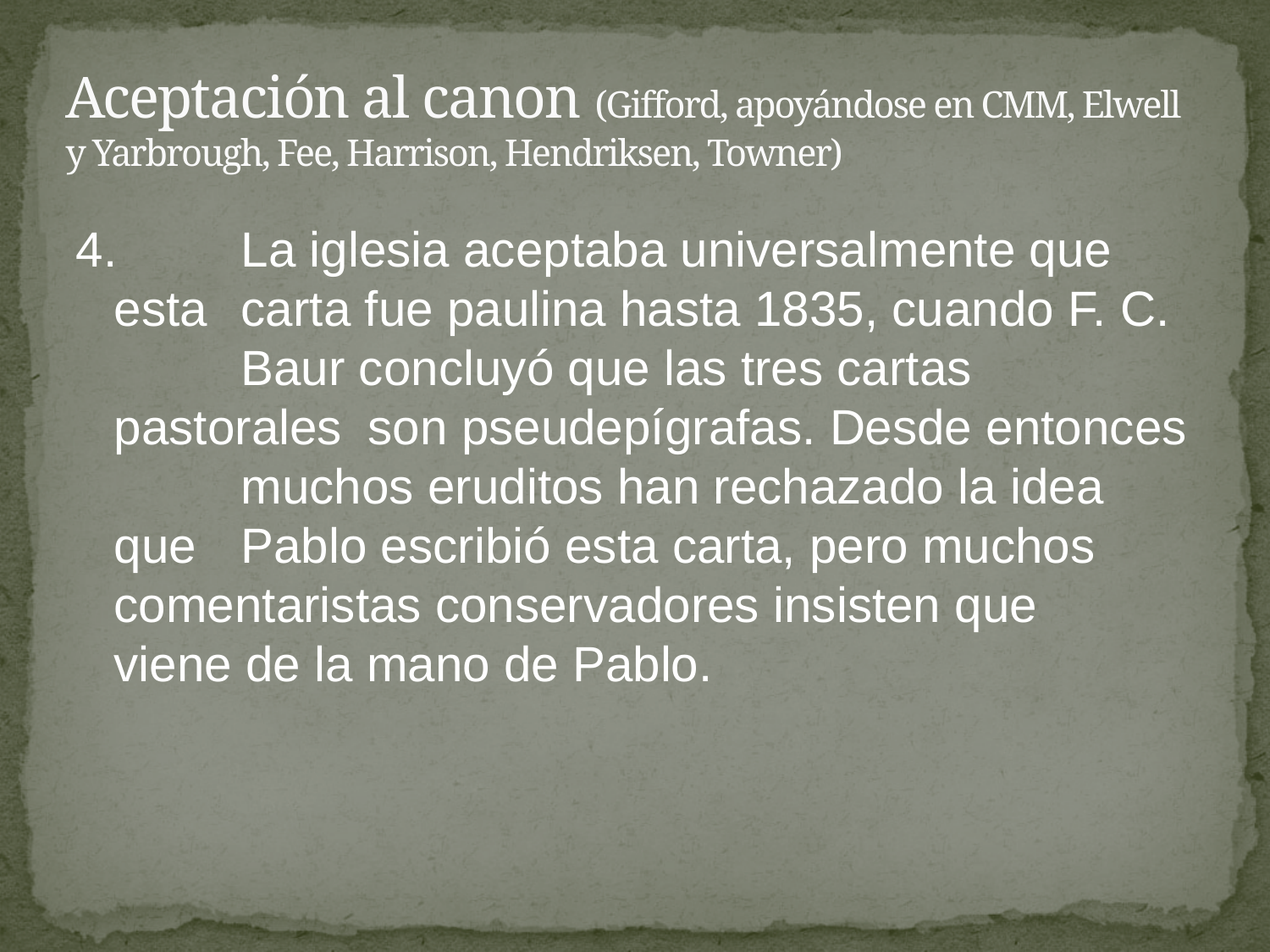

# Aceptación al canon (Gifford, apoyándose en CMM, Elwell y Yarbrough, Fee, Harrison, Hendriksen, Towner)
4.	La iglesia aceptaba universalmente que esta 	carta fue paulina hasta 1835, cuando F. C. 	Baur concluyó que las tres cartas pastorales 	son pseudepígrafas. Desde entonces 	muchos eruditos han rechazado la idea que 	Pablo escribió esta carta, pero muchos 	comentaristas conservadores insisten que 	viene de la mano de Pablo.